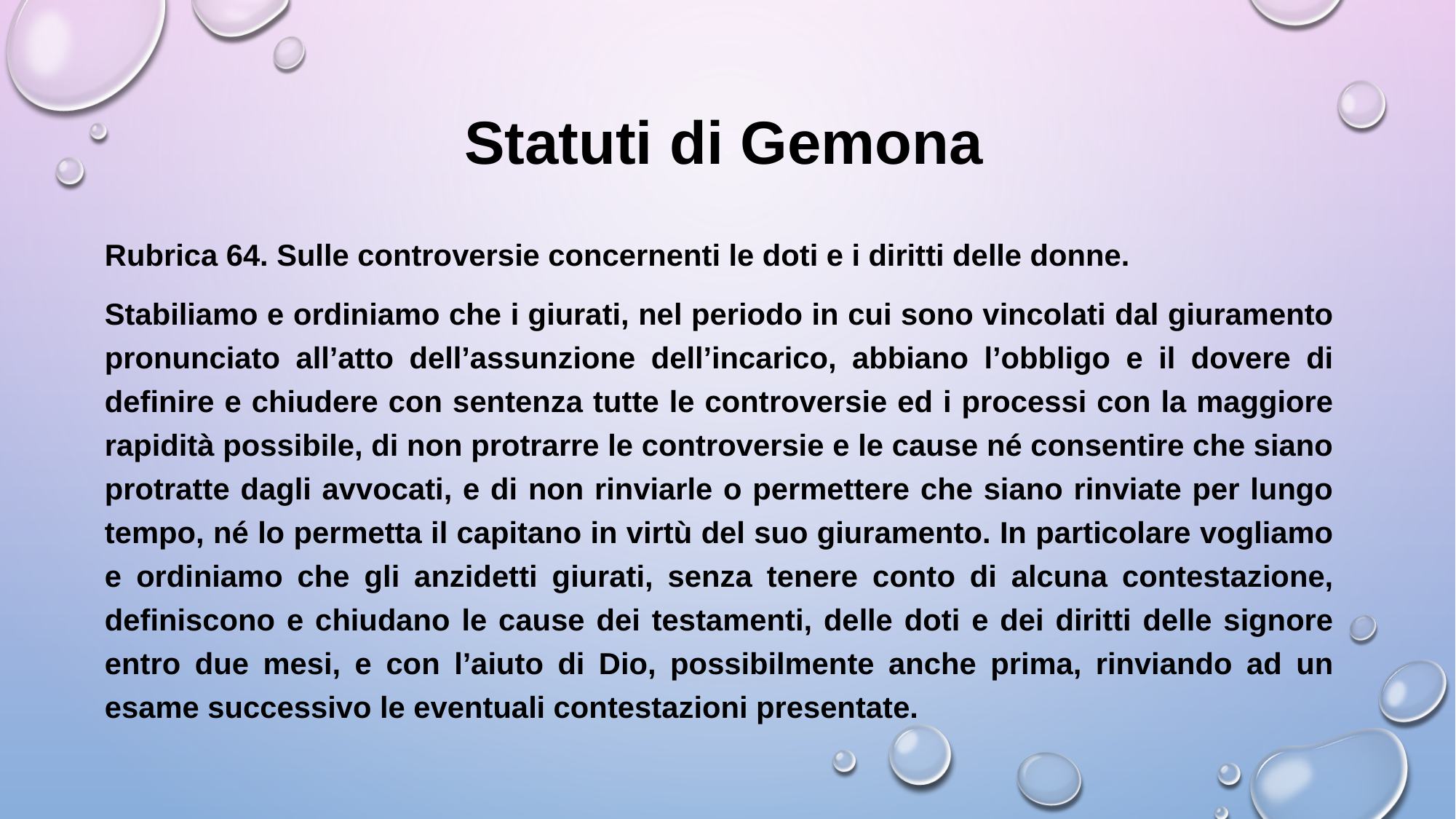

# Statuti di Gemona
Rubrica 64. Sulle controversie concernenti le doti e i diritti delle donne.
Stabiliamo e ordiniamo che i giurati, nel periodo in cui sono vincolati dal giuramento pronunciato all’atto dell’assunzione dell’incarico, abbiano l’obbligo e il dovere di definire e chiudere con sentenza tutte le controversie ed i processi con la maggiore rapidità possibile, di non protrarre le controversie e le cause né consentire che siano protratte dagli avvocati, e di non rinviarle o permettere che siano rinviate per lungo tempo, né lo permetta il capitano in virtù del suo giuramento. In particolare vogliamo e ordiniamo che gli anzidetti giurati, senza tenere conto di alcuna contestazione, definiscono e chiudano le cause dei testamenti, delle doti e dei diritti delle signore entro due mesi, e con l’aiuto di Dio, possibilmente anche prima, rinviando ad un esame successivo le eventuali contestazioni presentate.